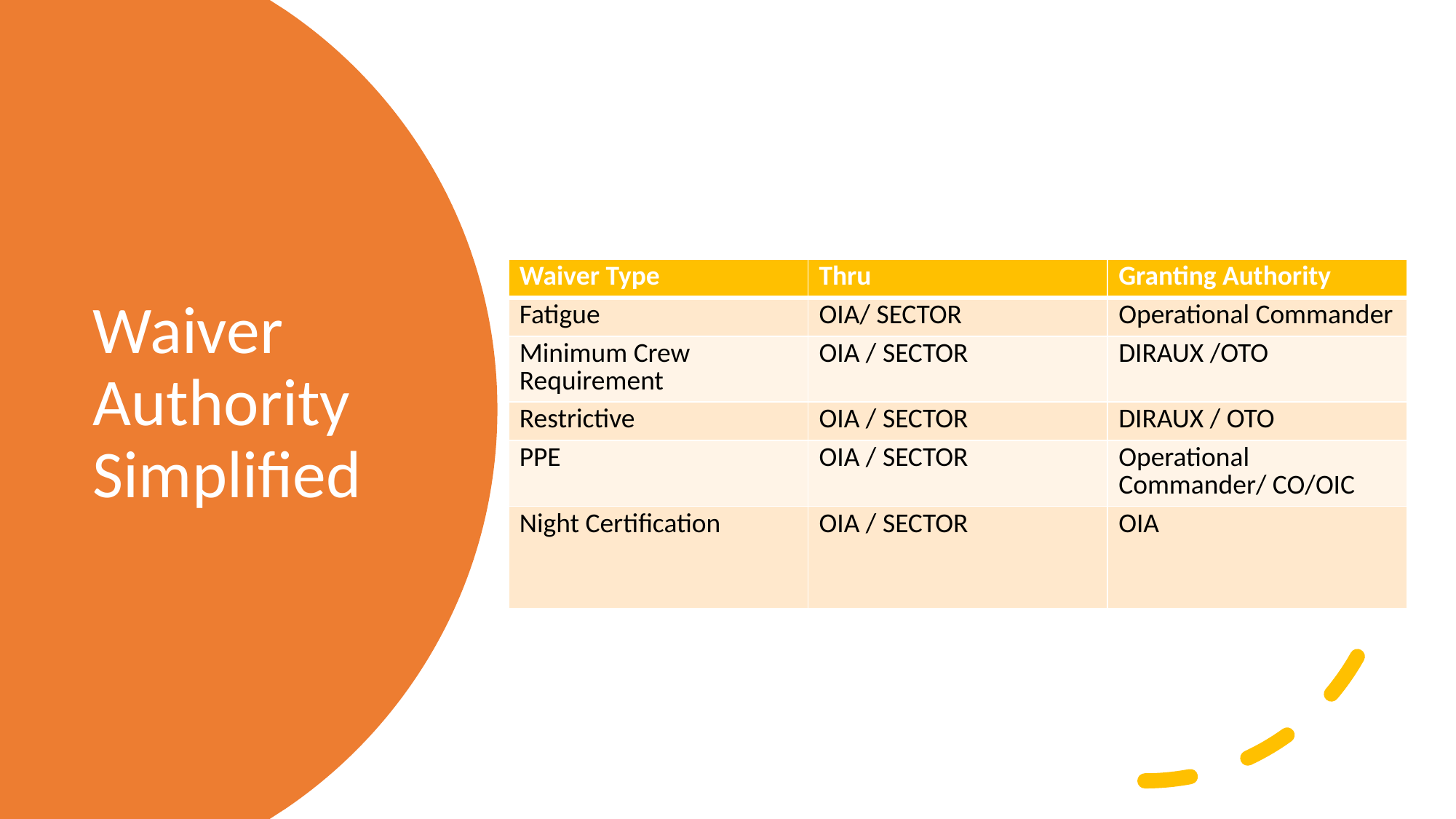

# Waiver Authority Simplified
| Waiver Type | Thru | Granting Authority |
| --- | --- | --- |
| Fatigue | OIA/ SECTOR | Operational Commander |
| Minimum Crew Requirement | OIA / SECTOR | DIRAUX /OTO |
| Restrictive | OIA / SECTOR | DIRAUX / OTO |
| PPE | OIA / SECTOR | Operational Commander/ CO/OIC |
| Night Certification | OIA / SECTOR | OIA |